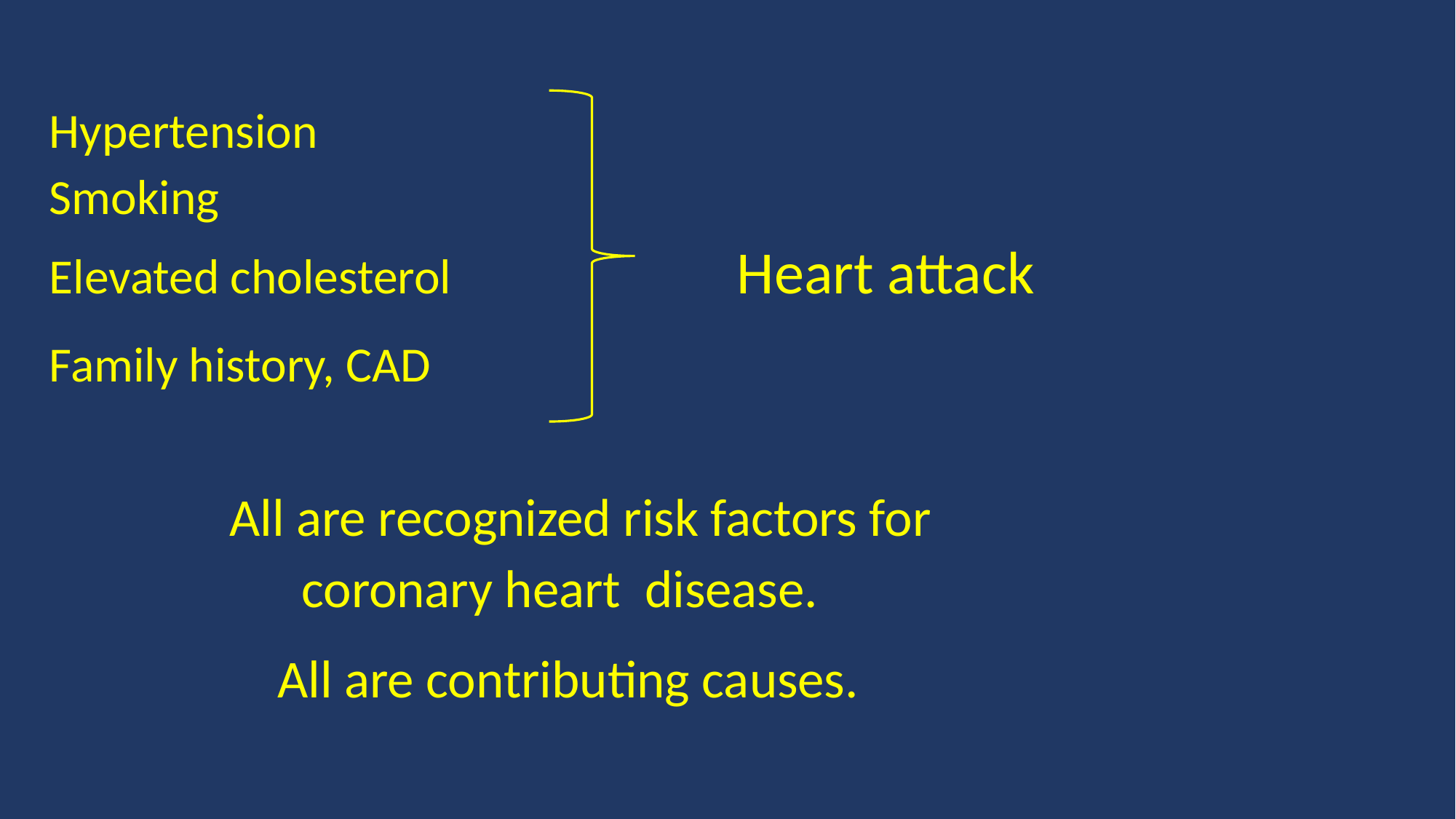

Hypertension
Smoking
Elevated cholesterol			Heart attack
Family history, CAD

               All are recognized risk factors for
                     coronary heart  disease.
                   All are contributing causes.